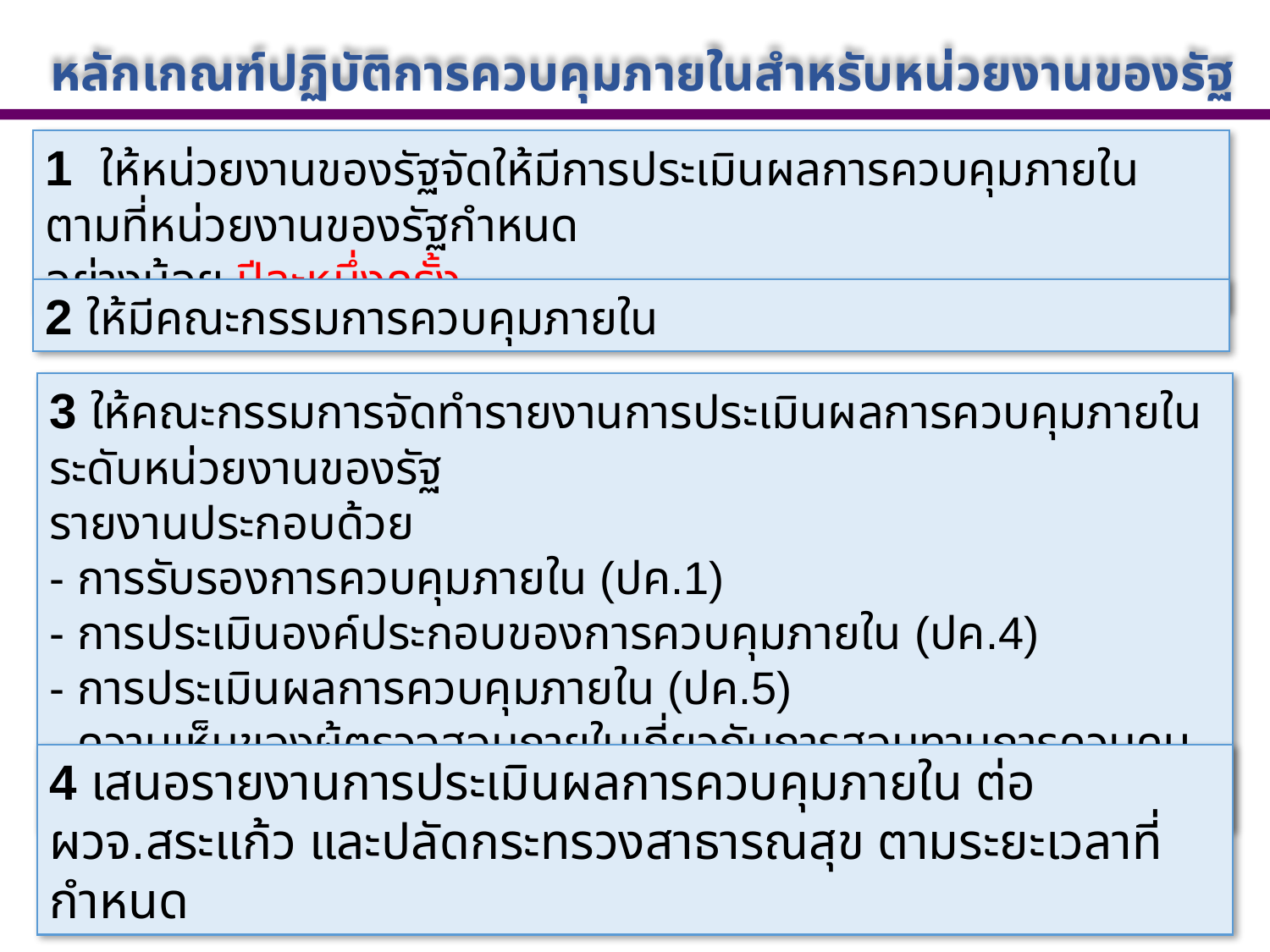

# หลักเกณฑ์ปฏิบัติการควบคุมภายในสำหรับหน่วยงานของรัฐ

1  ให้หน่วยงานของรัฐจัดให้มีการประเมินผลการควบคุมภายในตามที่หน่วยงานของรัฐกำหนด
อย่างน้อย ปีละหนึ่งครั้ง
2 ให้มีคณะกรรมการควบคุมภายใน
3 ให้คณะกรรมการจัดทำรายงานการประเมินผลการควบคุมภายในระดับหน่วยงานของรัฐ
รายงานประกอบด้วย
- การรับรองการควบคุมภายใน (ปค.1)
- การประเมินองค์ประกอบของการควบคุมภายใน (ปค.4)
- การประเมินผลการควบคุมภายใน (ปค.5)
- ความเห็นของผู้ตรวจสอบภายในเกี่ยวกับการสอบทานการควบคุมภายใน (ปค.6)
4 เสนอรายงานการประเมินผลการควบคุมภายใน ต่อ ผวจ.สระแก้ว และปลัดกระทรวงสาธารณสุข ตามระยะเวลาที่กำหนด